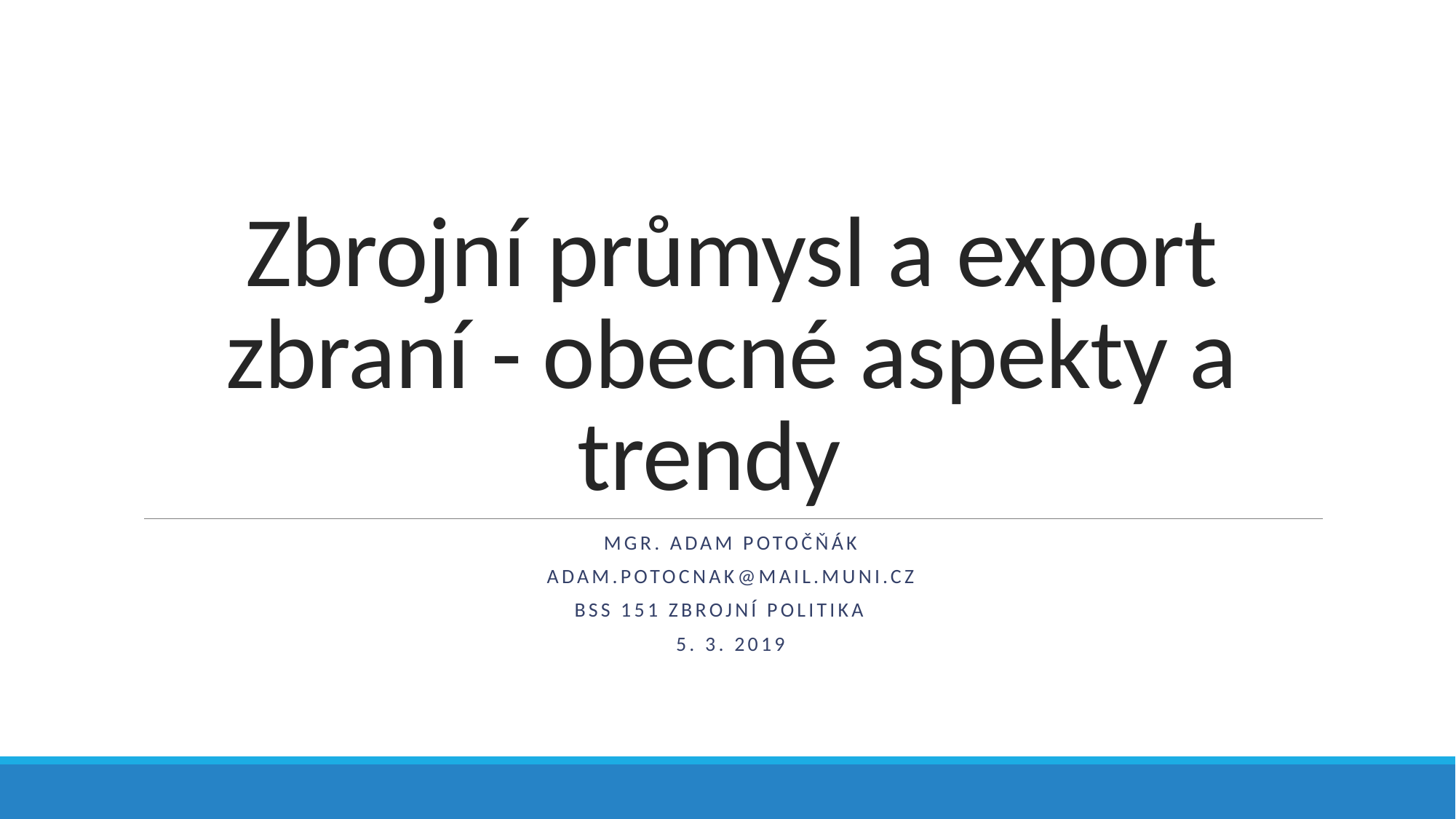

# Zbrojní průmysl a export zbraní - obecné aspekty a trendy
Mgr. Adam Potočňák
adam.potocnak@mail.muni.cz
BSS 151 Zbrojní politika
5. 3. 2019